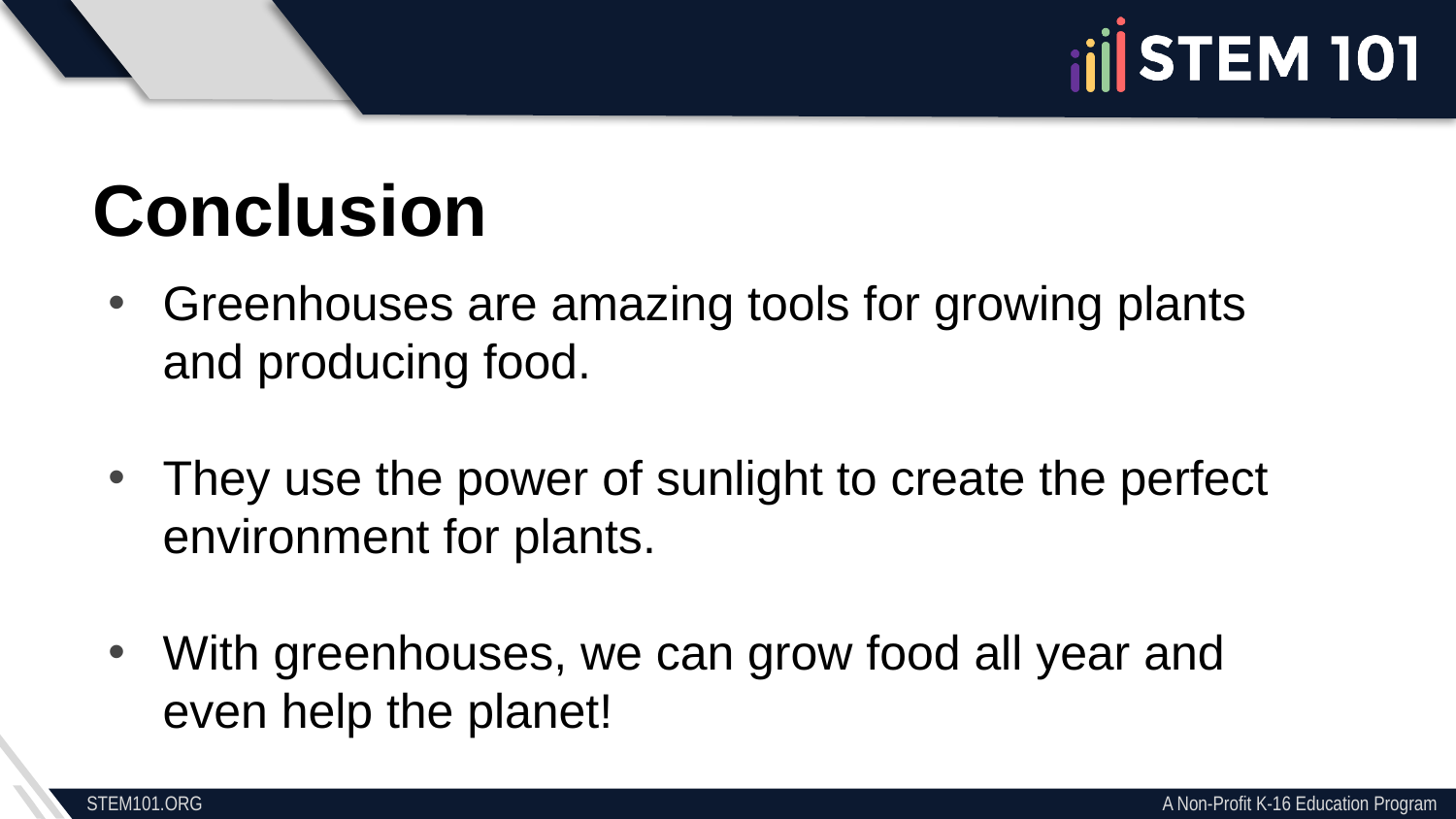

Conclusion
Greenhouses are amazing tools for growing plants and producing food.

They use the power of sunlight to create the perfect environment for plants.

With greenhouses, we can grow food all year and even help the planet!